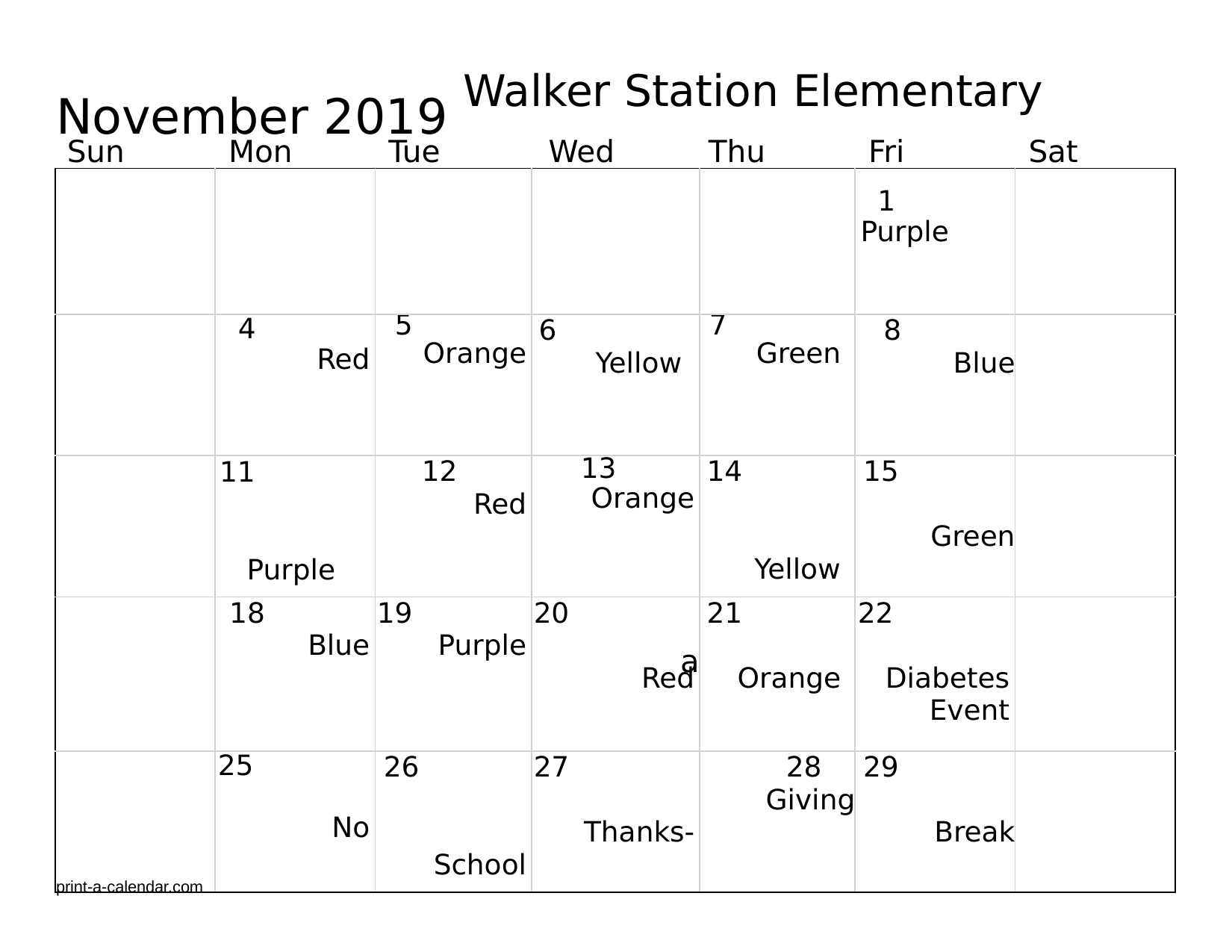

# November 2019 Walker Station Elementary
Sun	Mon	Tue	Wed	Thu	Fri	Sat
|  |  |  |  |  | 1 Purple |  |
| --- | --- | --- | --- | --- | --- | --- |
|  | Red | Orange | 6 Yellow | Green | Blue |  |
|  | 11 Purple | Red | Orange | 14 Yellow | 15 Green |  |
|  | Blue | Purple | 20 Red | 21 Orange | 22 Diabetes Event |  |
|  | 25 No | 26 School | 27 Thanks- | Giving | 29 Break |  |
a
print-a-calendar.com